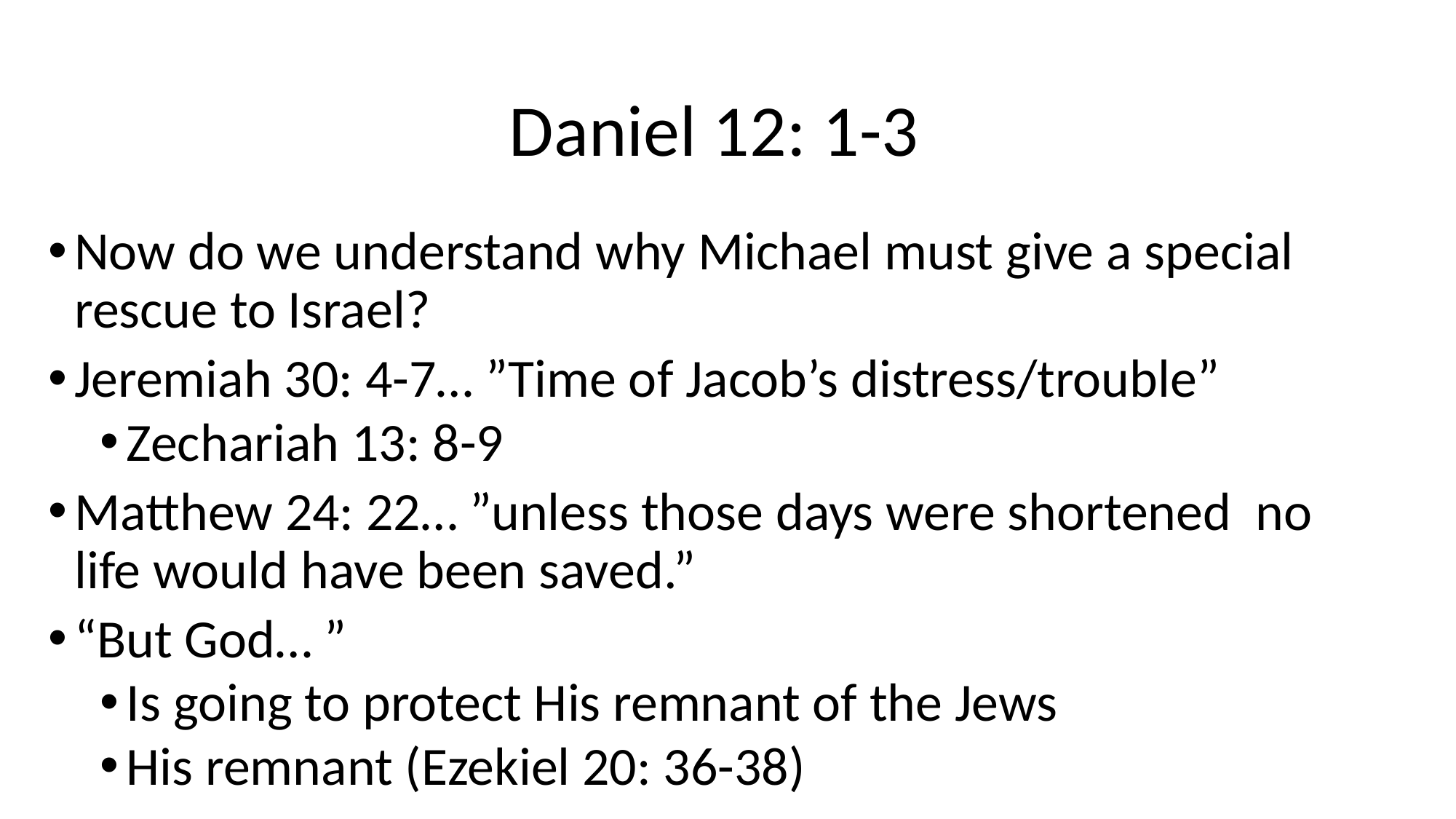

# Daniel 12: 1-3
Now do we understand why Michael must give a special rescue to Israel?
Jeremiah 30: 4-7… ”Time of Jacob’s distress/trouble”
Zechariah 13: 8-9
Matthew 24: 22… ”unless those days were shortened  no life would have been saved.”
“But God… ”
Is going to protect His remnant of the Jews
His remnant (Ezekiel 20: 36-38)